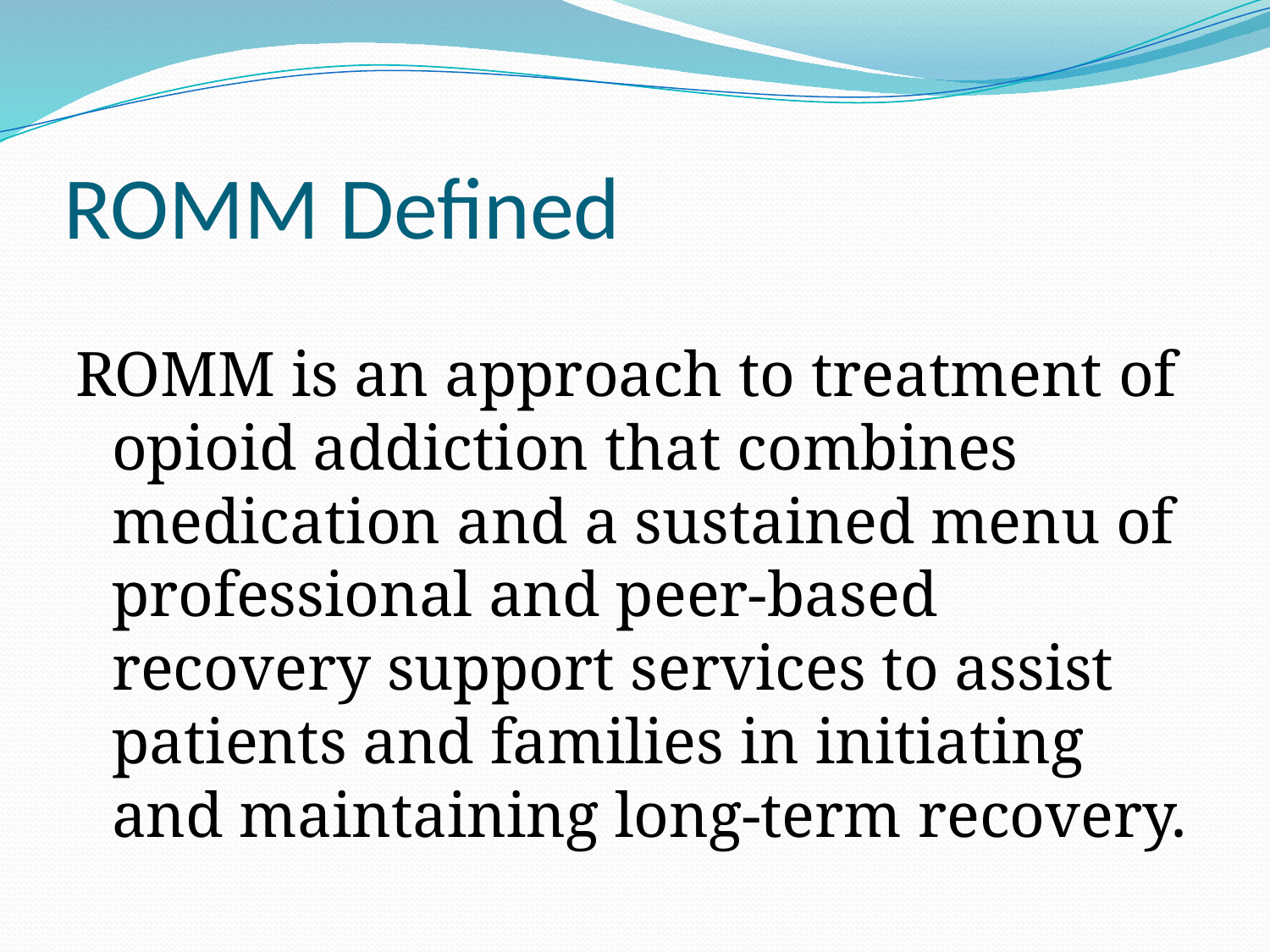

# ROMM Defined

ROMM is an approach to treatment of opioid addiction that combines medication and a sustained menu of professional and peer-based recovery support services to assist patients and families in initiating and maintaining long-term recovery.